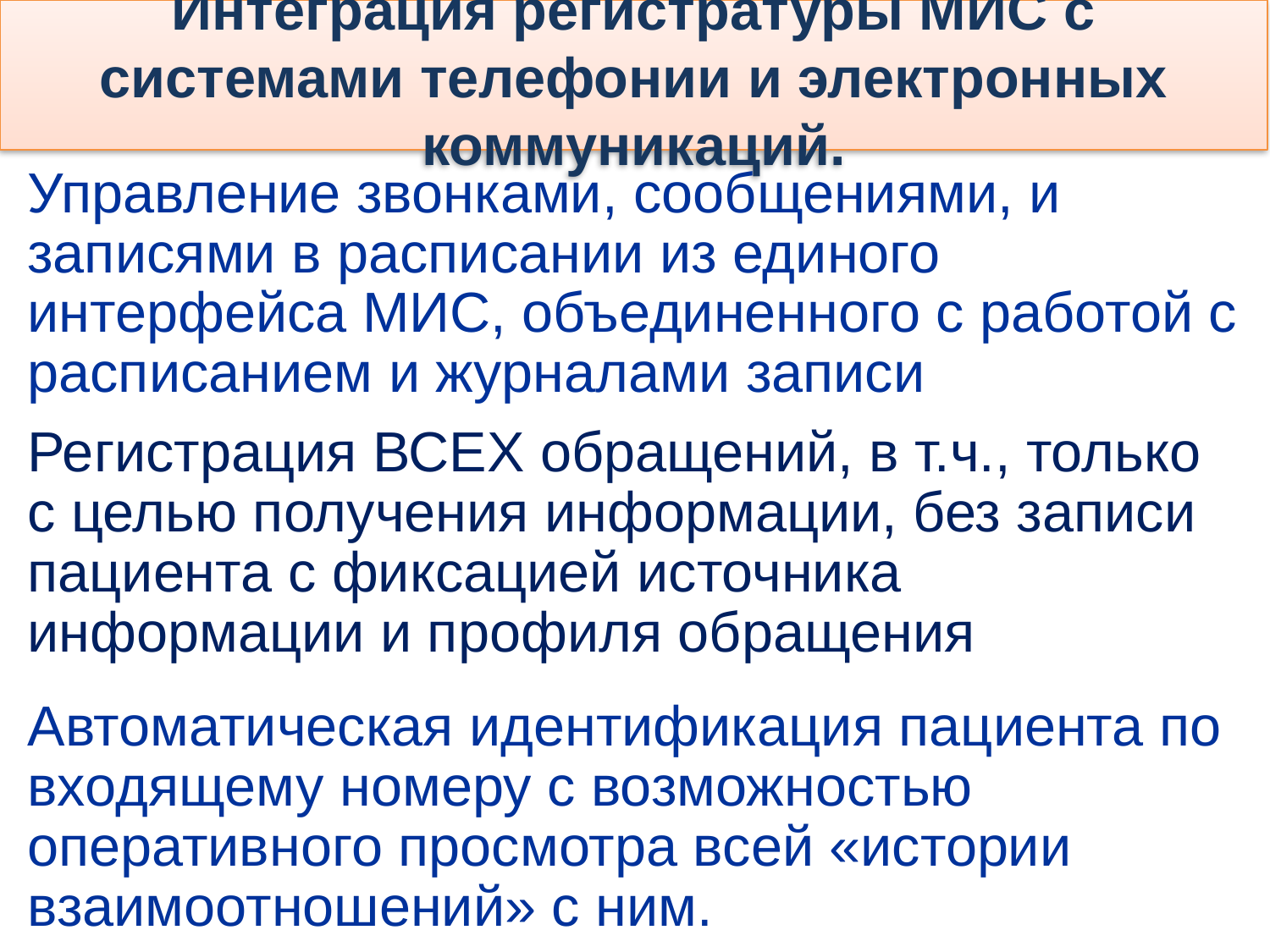

# Интеграция регистратуры МИС с системами телефонии и электронных коммуникаций.
Управление звонками, сообщениями, и записями в расписании из единого интерфейса МИС, объединенного с работой с расписанием и журналами записи
Регистрация ВСЕХ обращений, в т.ч., только с целью получения информации, без записи пациента с фиксацией источника информации и профиля обращения
Автоматическая идентификация пациента по входящему номеру с возможностью оперативного просмотра всей «истории взаимоотношений» с ним.